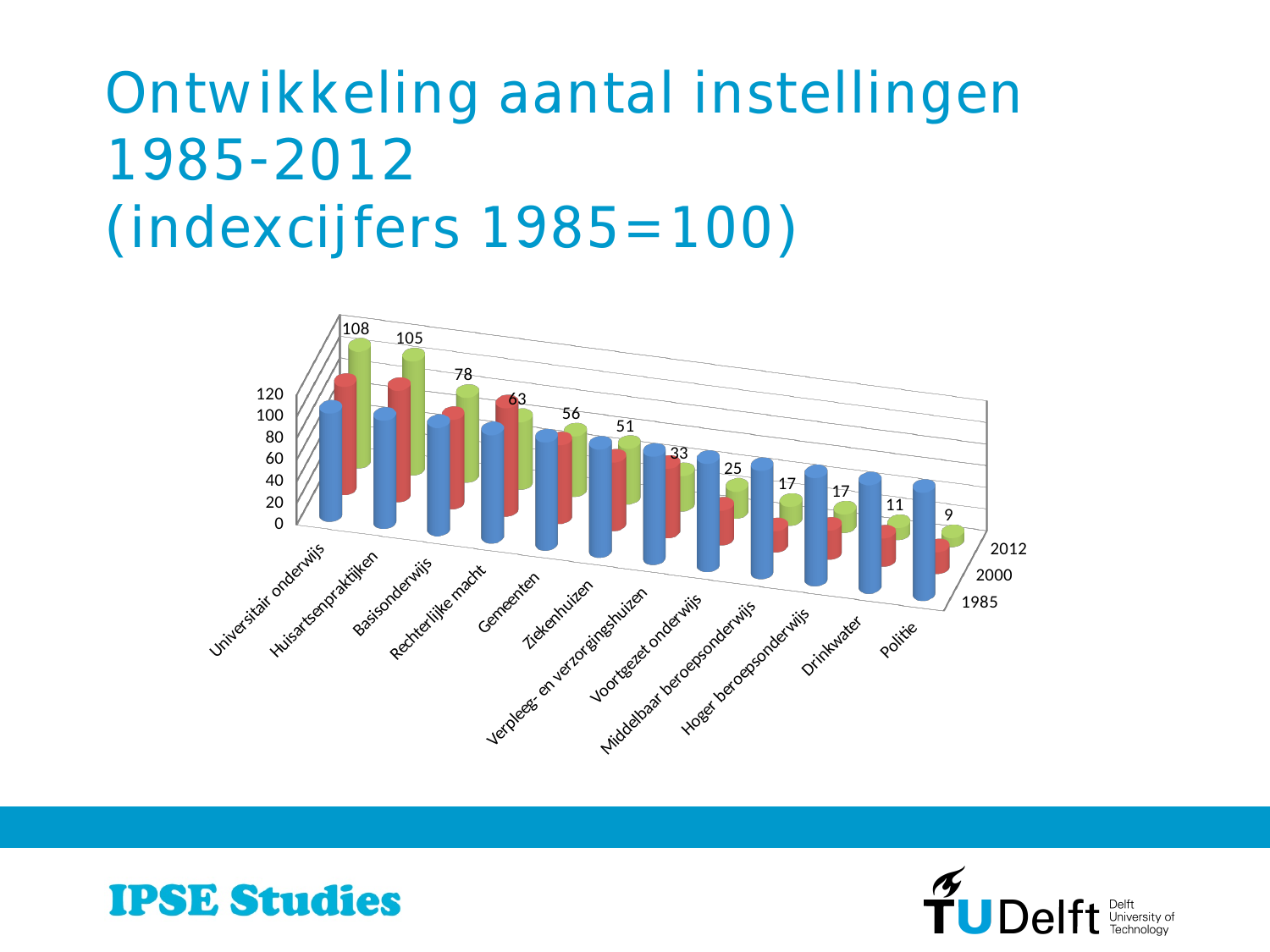

# Ontwikkeling aantal instellingen 1985-2012 (indexcijfers 1985=100)

[unsupported chart]